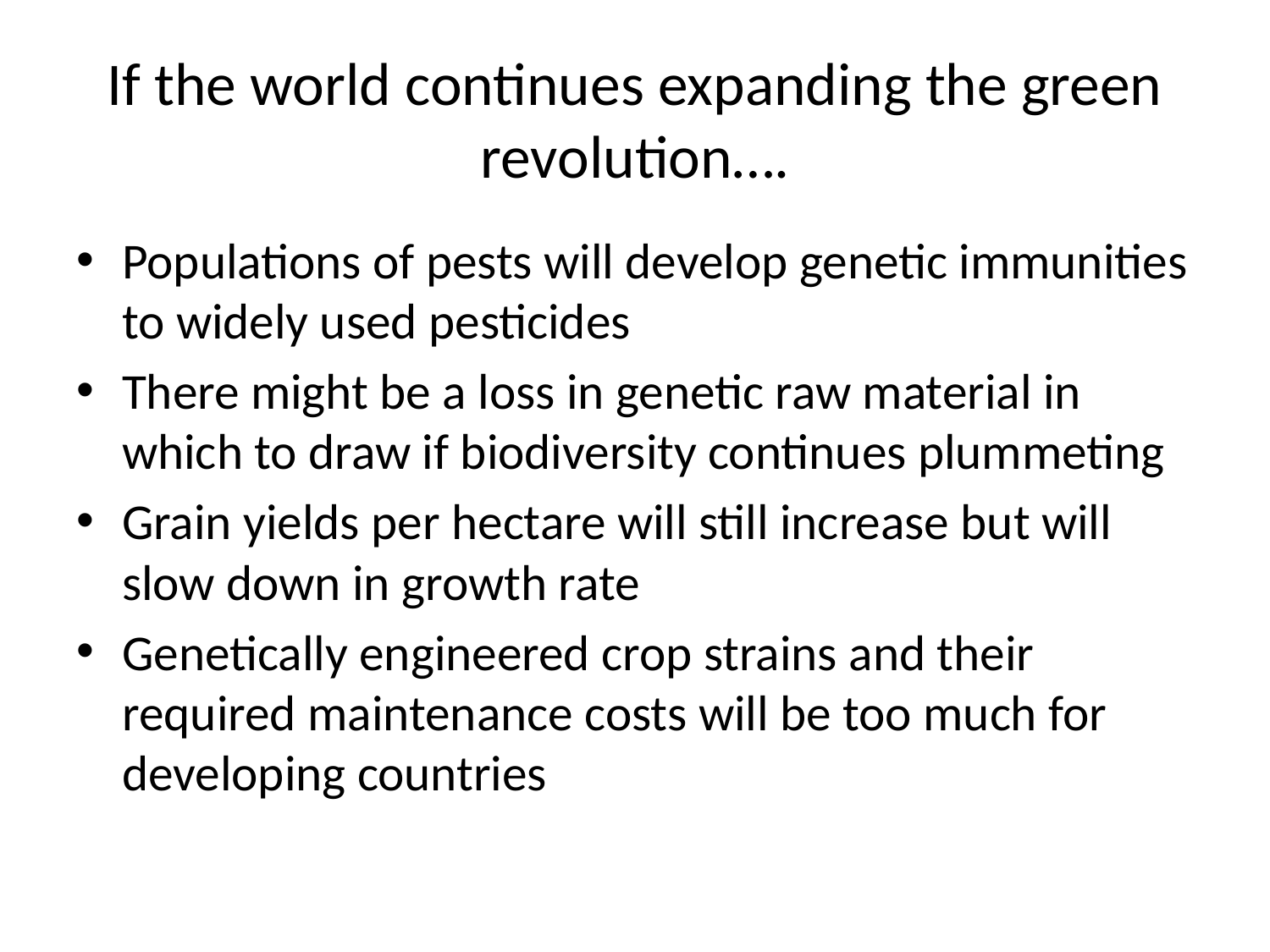

# If the world continues expanding the green revolution….
Populations of pests will develop genetic immunities to widely used pesticides
There might be a loss in genetic raw material in which to draw if biodiversity continues plummeting
Grain yields per hectare will still increase but will slow down in growth rate
Genetically engineered crop strains and their required maintenance costs will be too much for developing countries